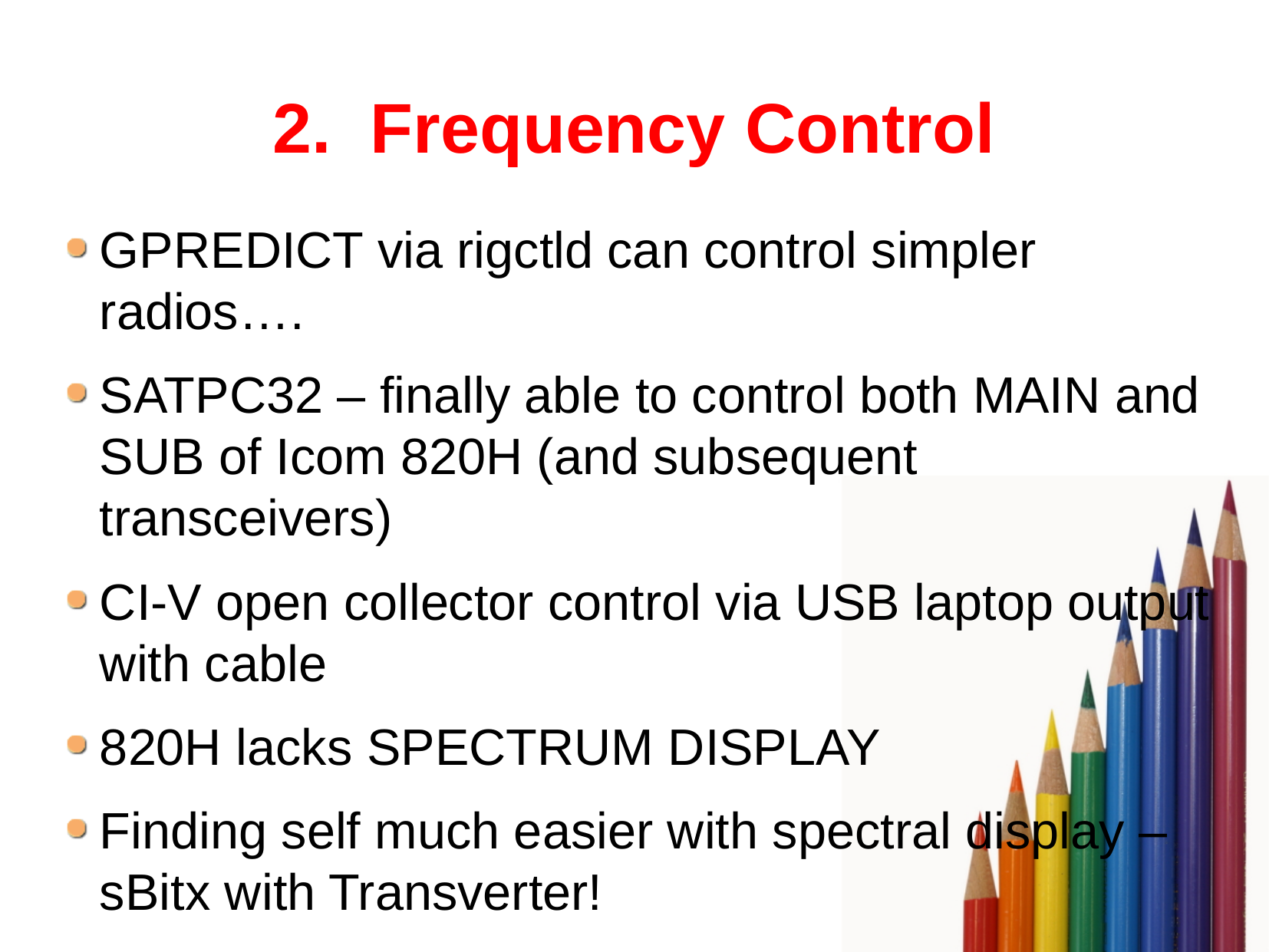

# 2.  Frequency Control
GPREDICT via rigctld can control simpler radios….
SATPC32 – finally able to control both MAIN and SUB of Icom 820H (and subsequent transceivers)
CI-V open collector control via USB laptop output with cable
820H lacks SPECTRUM DISPLAY
Finding self much easier with spectral display – sBitx with Transverter!